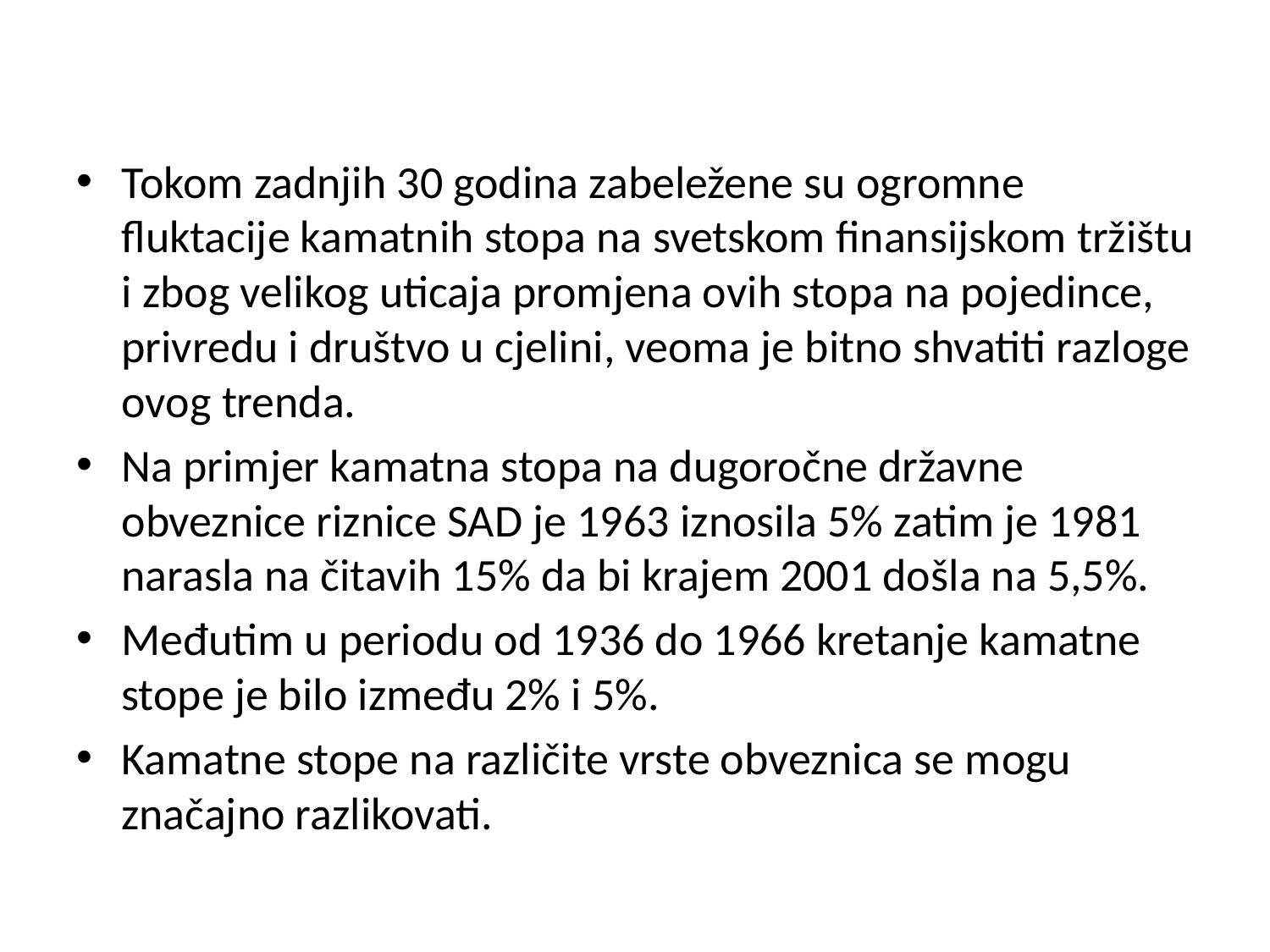

Tokom zadnjih 30 godina zabeležene su ogromne fluktacije kamatnih stopa na svetskom finansijskom tržištu i zbog velikog uticaja promjena ovih stopa na pojedince, privredu i društvo u cjelini, veoma je bitno shvatiti razloge ovog trenda.
Na primjer kamatna stopa na dugoročne državne obveznice riznice SAD je 1963 iznosila 5% zatim je 1981 narasla na čitavih 15% da bi krajem 2001 došla na 5,5%.
Međutim u periodu od 1936 do 1966 kretanje kamatne stope je bilo između 2% i 5%.
Kamatne stope na različite vrste obveznica se mogu značajno razlikovati.